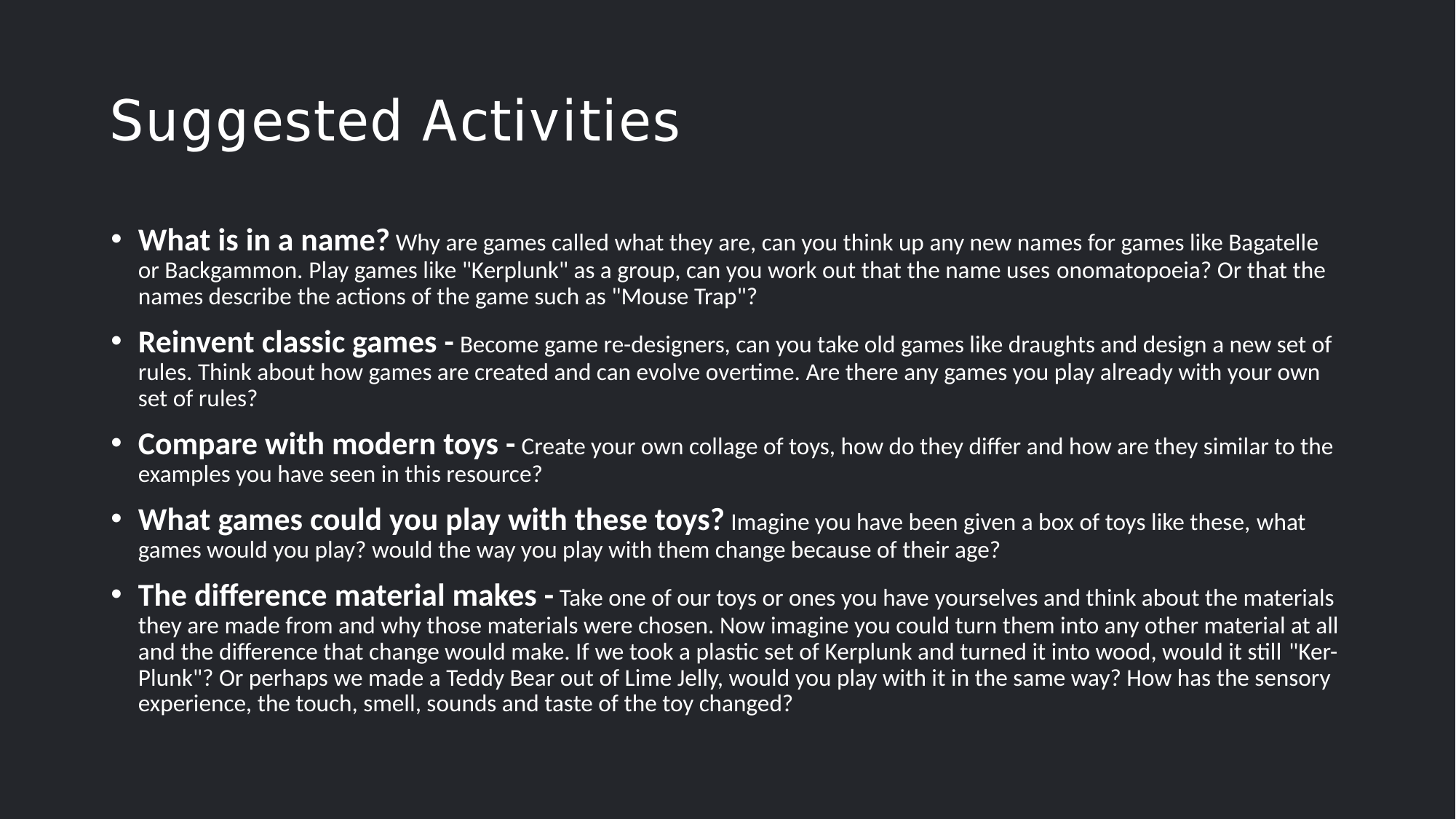

# Suggested Activities
What is in a name? Why are games called what they are, can you think up any new names for games like Bagatelle or Backgammon. Play games like "Kerplunk" as a group, can you work out that the name uses onomatopoeia? Or that the names describe the actions of the game such as "Mouse Trap"?
Reinvent classic games - Become game re-designers, can you take old games like draughts and design a new set of rules. Think about how games are created and can evolve overtime. Are there any games you play already with your own set of rules?
Compare with modern toys - Create your own collage of toys, how do they differ and how are they similar to the examples you have seen in this resource?
What games could you play with these toys? Imagine you have been given a box of toys like these, what games would you play? would the way you play with them change because of their age?
The difference material makes - Take one of our toys or ones you have yourselves and think about the materials they are made from and why those materials were chosen. Now imagine you could turn them into any other material at all and the difference that change would make. If we took a plastic set of Kerplunk and turned it into wood, would it still "Ker-Plunk"? Or perhaps we made a Teddy Bear out of Lime Jelly, would you play with it in the same way? How has the sensory experience, the touch, smell, sounds and taste of the toy changed?